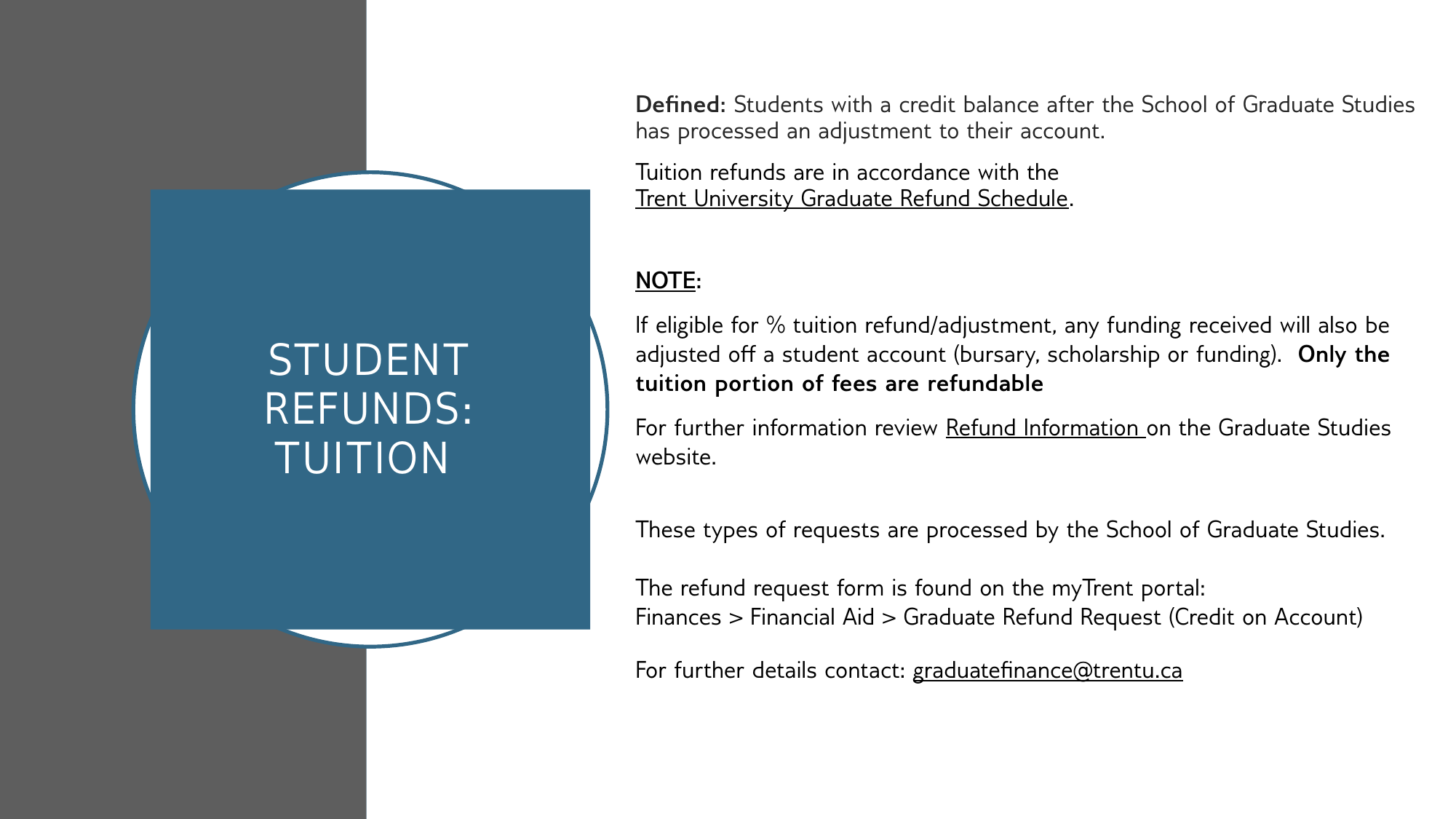

Defined: Students with a credit balance after the School of Graduate Studies has processed an adjustment to their account.
Tuition refunds are in accordance with the Trent University Graduate Refund Schedule.

NOTE:
If eligible for % tuition refund/adjustment, any funding received will also be adjusted off a student account (bursary, scholarship or funding).  Only the tuition portion of fees are refundable
For further information review Refund Information on the Graduate Studies website.

These types of requests are processed by the School of Graduate Studies.

The refund request form is found on the myTrent portal:
Finances > Financial Aid > Graduate Refund Request (Credit on Account)
For further details contact: graduatefinance@trentu.ca

# Student Refunds: Tuition